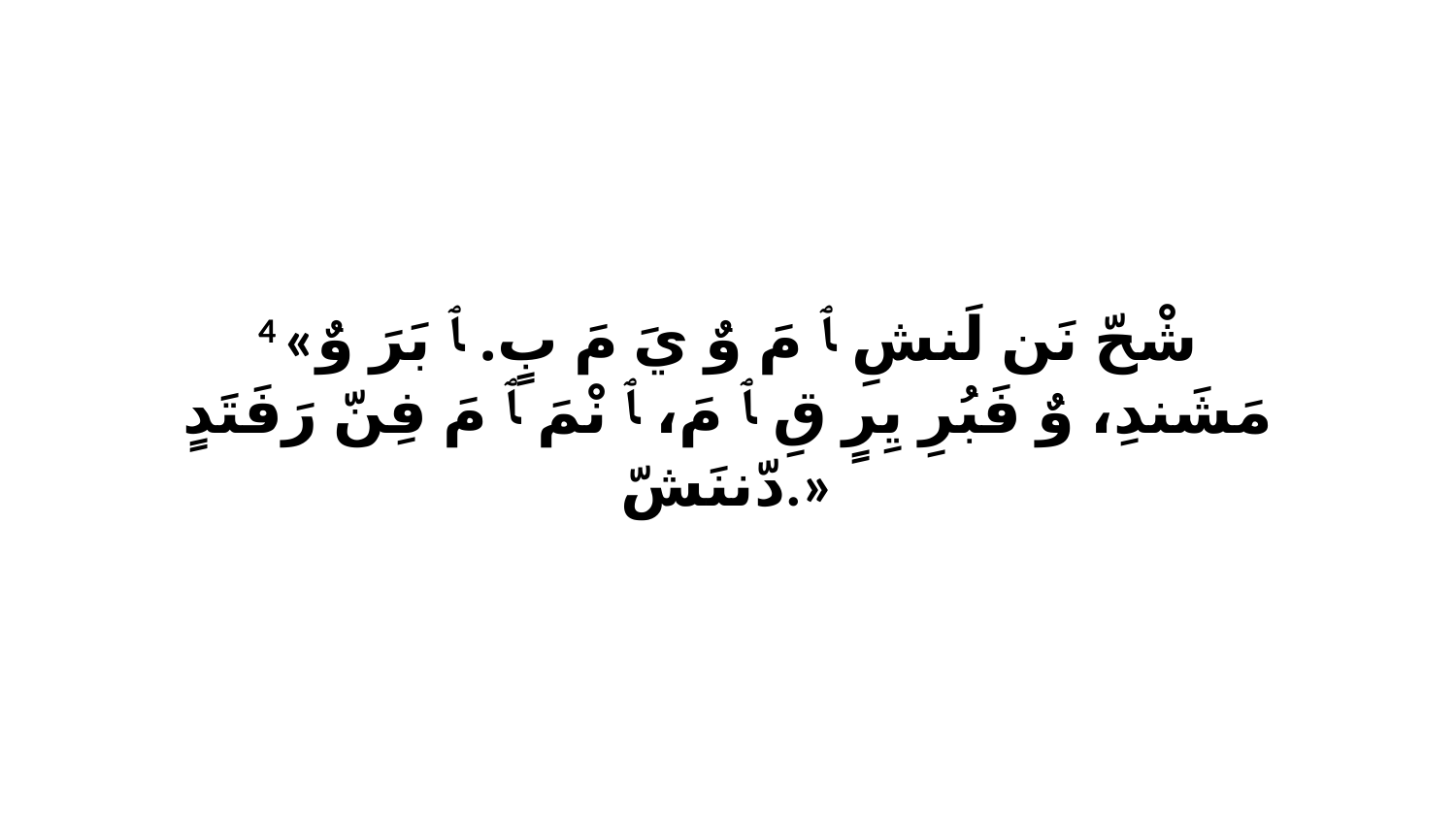

4 «شْحّ نَن لَنشِ ﭑ مَ وٌ يَ مَ بٍ. ﭑ بَرَ وٌ مَشَندِ، وٌ فَبُرِ يِرٍ قِ ﭑ مَ، ﭑ نْمَ ﭑ مَ فِنّ رَفَتَدٍ دّننَشّ.»